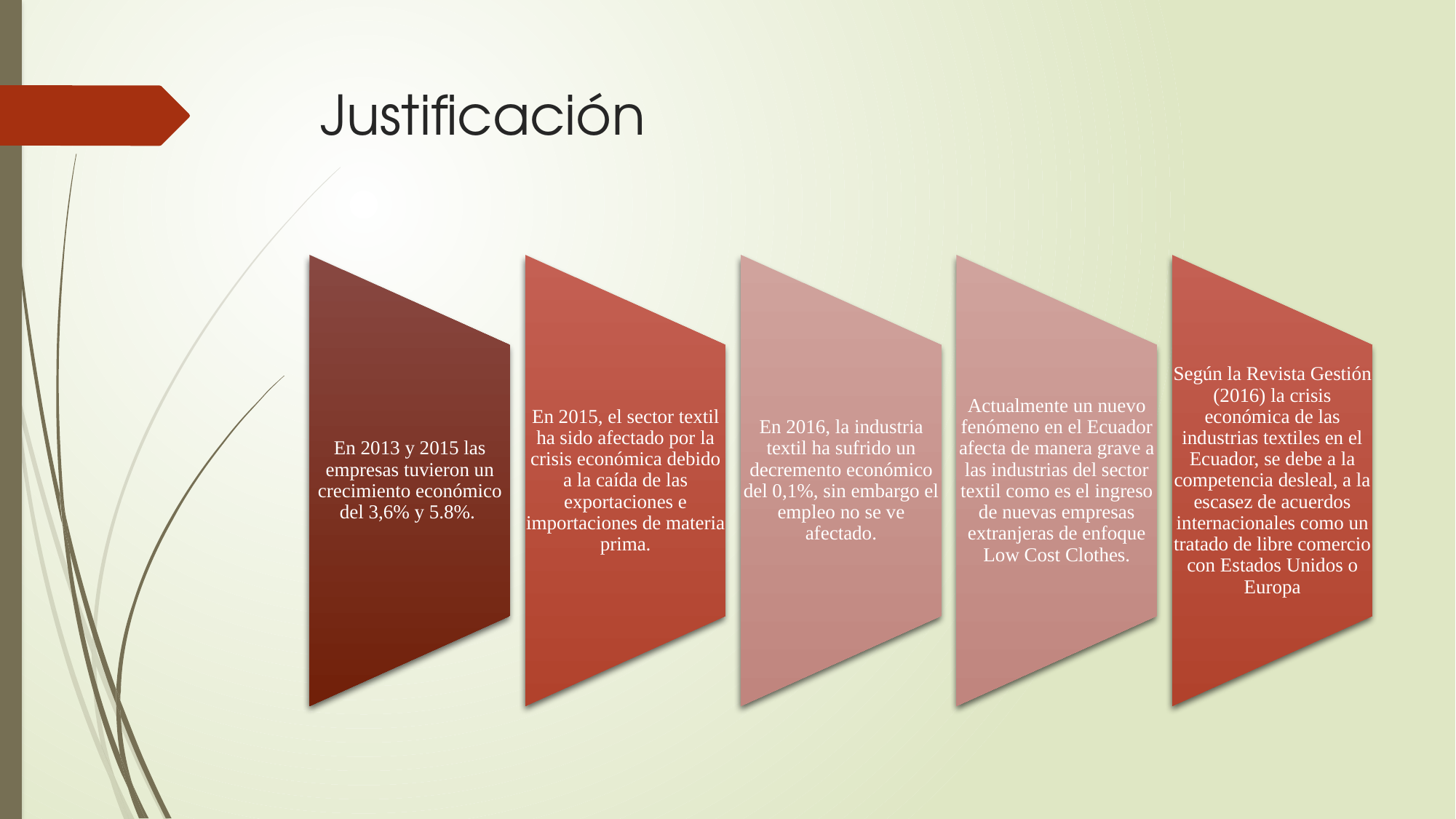

# Justificación
En 2013 y 2015 las empresas tuvieron un crecimiento económico del 3,6% y 5.8%.
En 2015, el sector textil ha sido afectado por la crisis económica debido a la caída de las exportaciones e importaciones de materia prima.
En 2016, la industria textil ha sufrido un decremento económico del 0,1%, sin embargo el empleo no se ve afectado.
Actualmente un nuevo fenómeno en el Ecuador afecta de manera grave a las industrias del sector textil como es el ingreso de nuevas empresas extranjeras de enfoque Low Cost Clothes.
Según la Revista Gestión (2016) la crisis económica de las industrias textiles en el Ecuador, se debe a la competencia desleal, a la escasez de acuerdos internacionales como un tratado de libre comercio con Estados Unidos o Europa